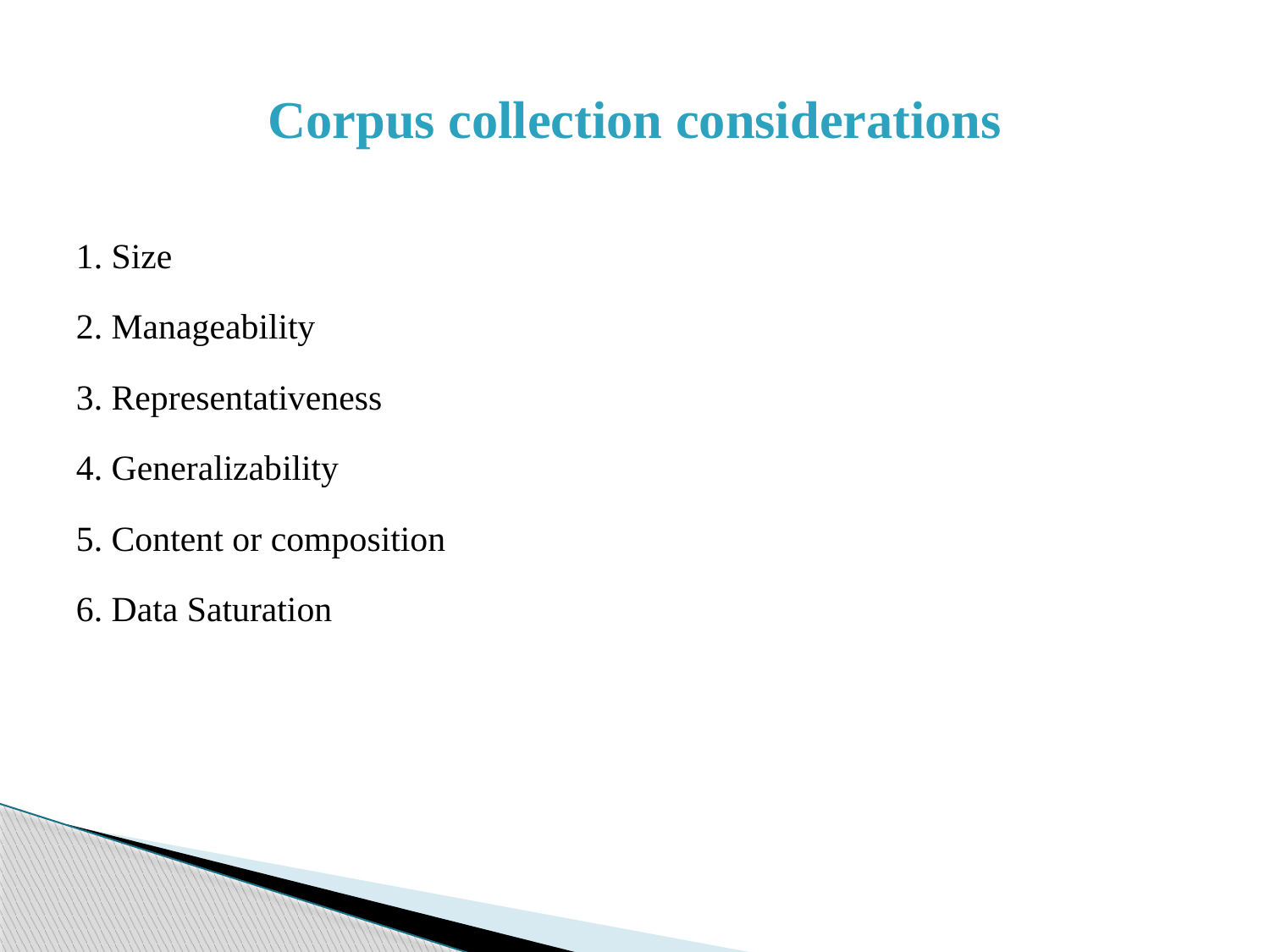

# Corpus collection considerations
1. Size
2. Manageability
3. Representativeness
4. Generalizability
5. Content or composition
6. Data Saturation